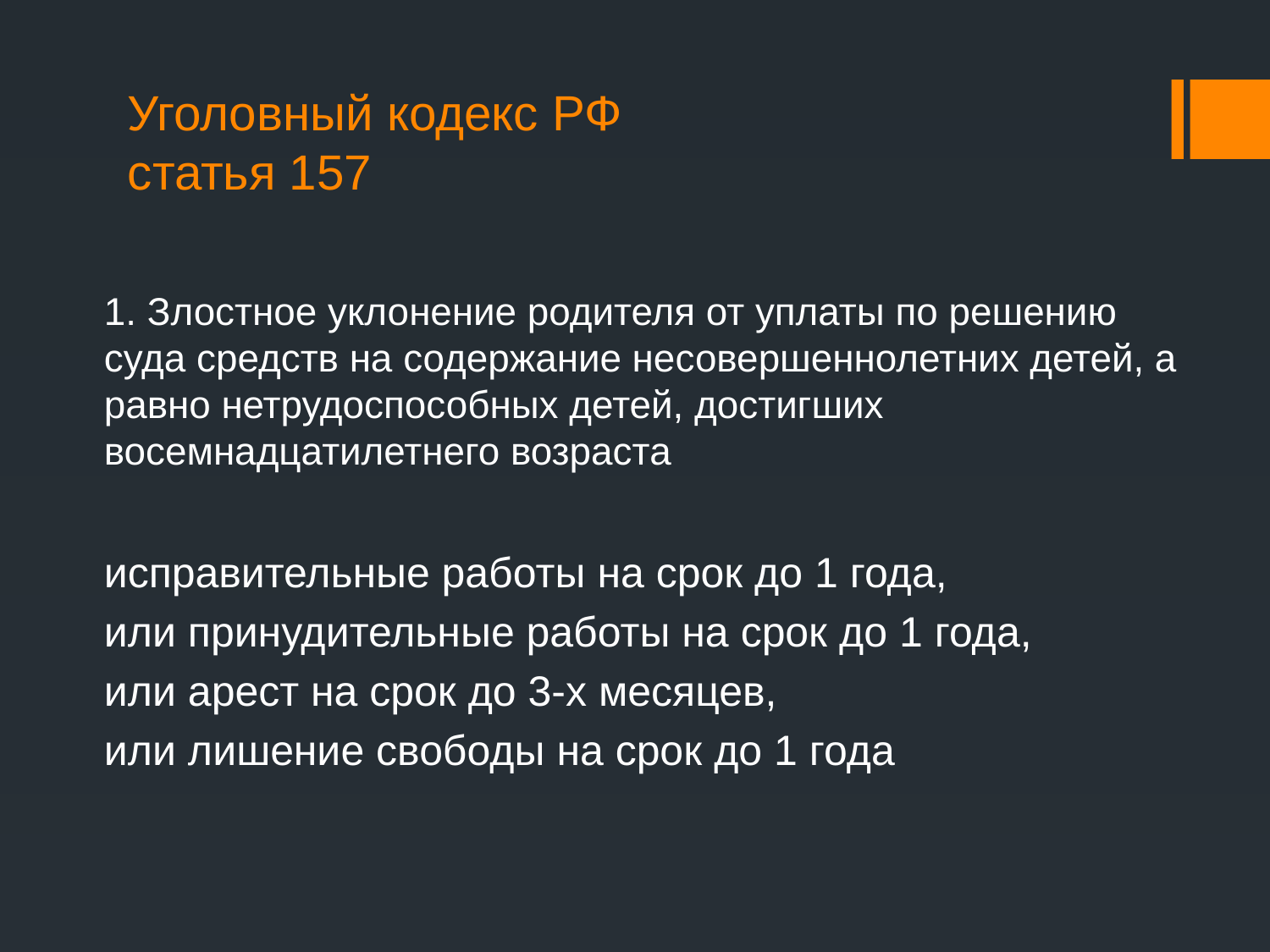

# Уголовный кодекс РФ статья 157

1. Злостное уклонение родителя от уплаты по решению суда средств на содержание несовершеннолетних детей, а равно нетрудоспособных детей, достигших восемнадцатилетнего возраста

исправительные работы на срок до 1 года,
или принудительные работы на срок до 1 года,
или арест на срок до 3-х месяцев,
или лишение свободы на срок до 1 года